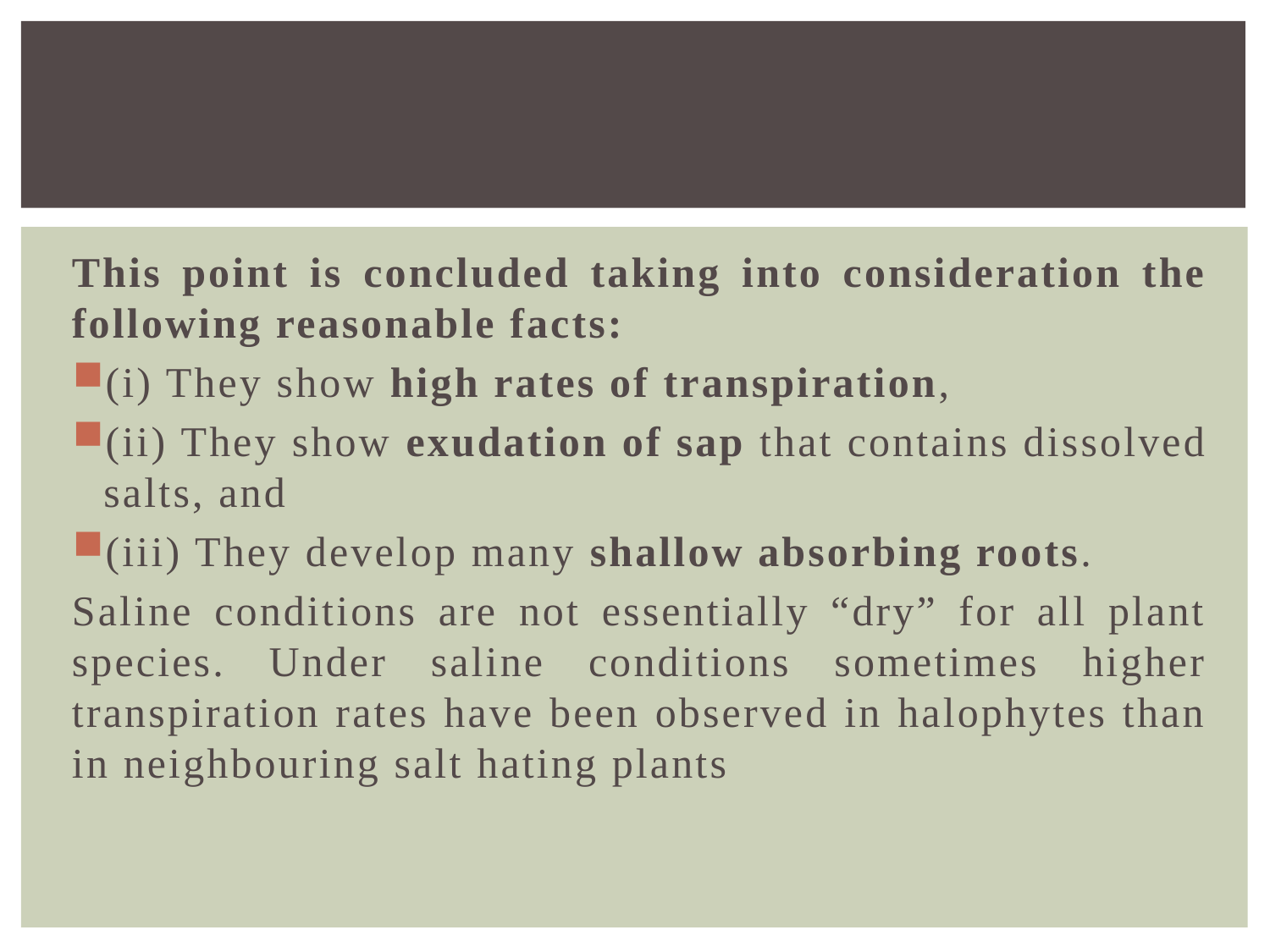

#
This point is concluded taking into consideration the following reasonable facts:
(i) They show high rates of transpiration,
(ii) They show exudation of sap that contains dissolved salts, and
(iii) They develop many shallow absorbing roots.
Saline conditions are not essentially “dry” for all plant species. Under saline conditions sometimes higher transpiration rates have been observed in halophytes than in neighbouring salt hating plants